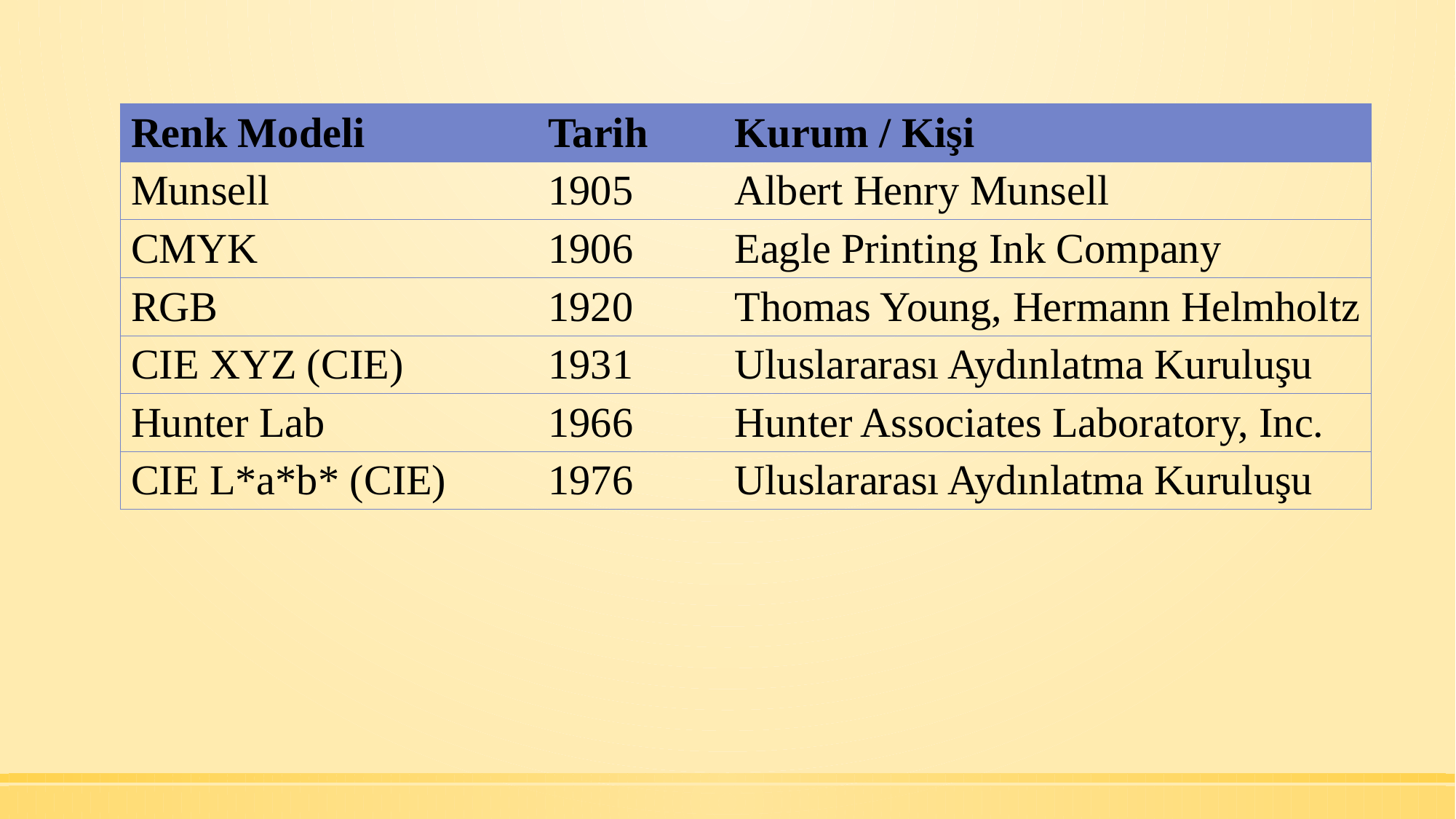

| Renk Modeli | Tarih | Kurum / Kişi |
| --- | --- | --- |
| Munsell | 1905 | Albert Henry Munsell |
| CMYK | 1906 | Eagle Printing Ink Company |
| RGB | 1920 | Thomas Young, Hermann Helmholtz |
| CIE XYZ (CIE) | 1931 | Uluslararası Aydınlatma Kuruluşu |
| Hunter Lab | 1966 | Hunter Associates Laboratory, Inc. |
| CIE L\*a\*b\* (CIE) | 1976 | Uluslararası Aydınlatma Kuruluşu |